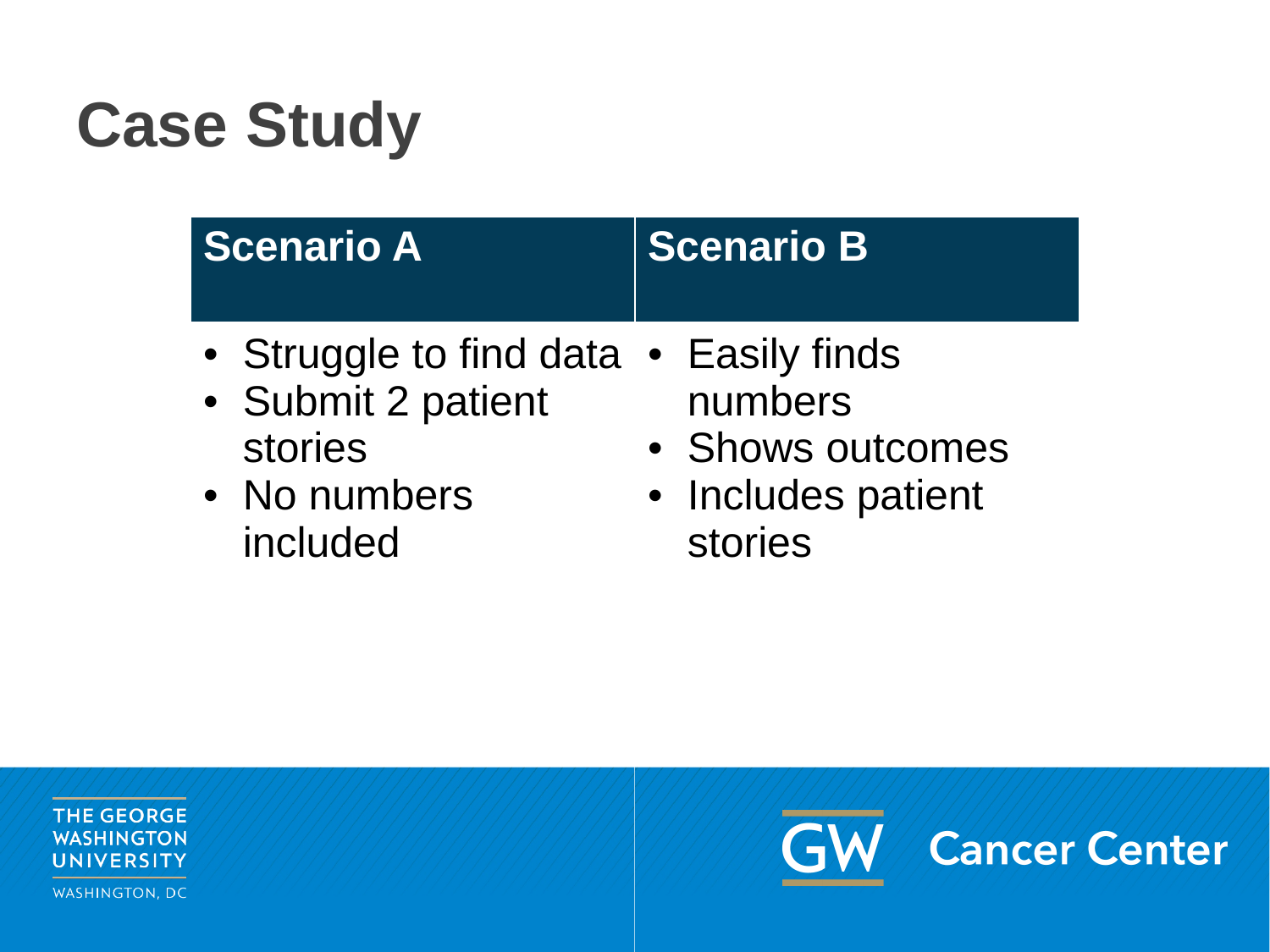

# Case Study
| Scenario A | Scenario B |
| --- | --- |
| Struggle to find data Submit 2 patient stories No numbers included | Easily finds numbers Shows outcomes Includes patient stories |